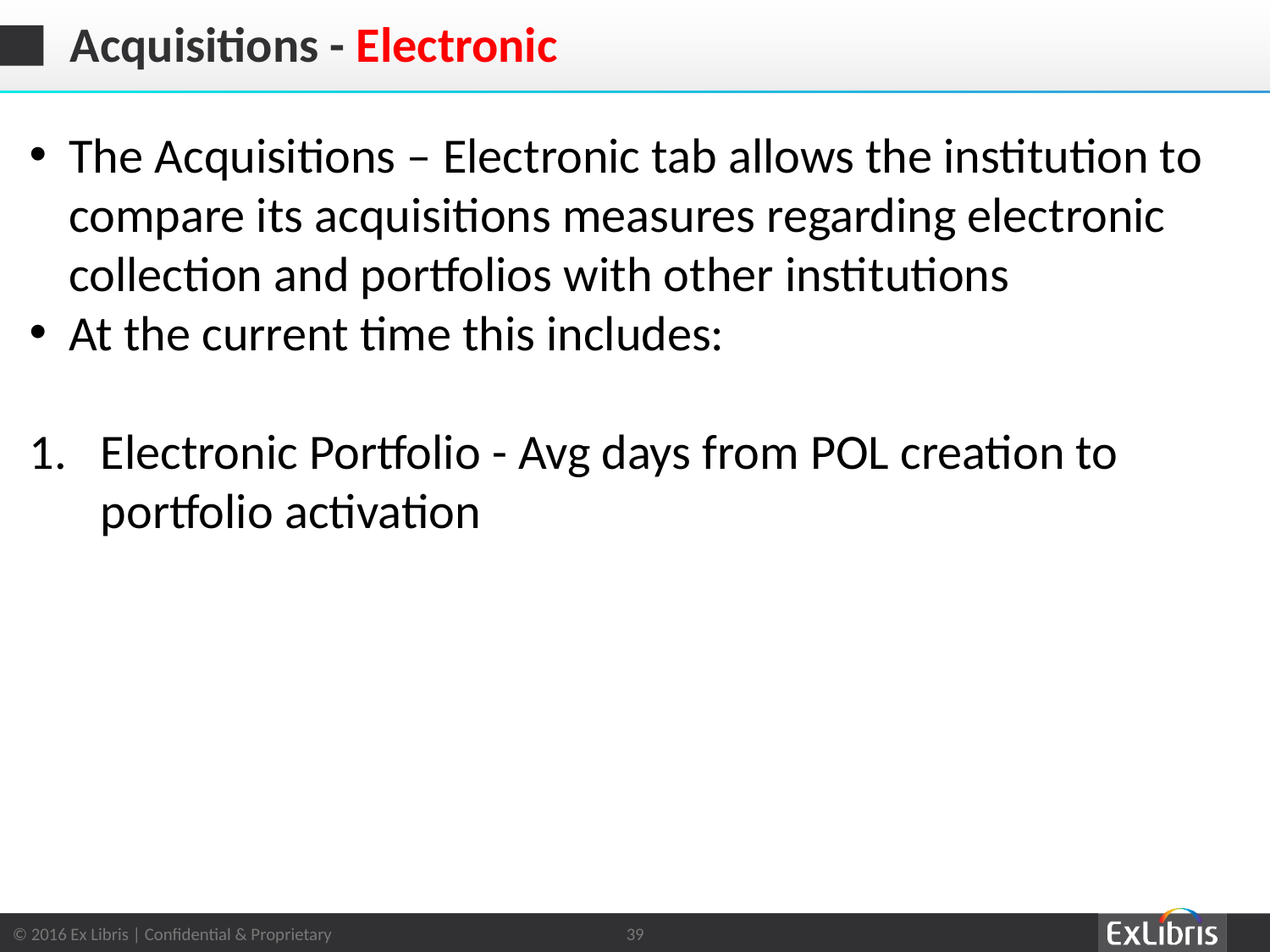

# Acquisitions - Electronic
The Acquisitions – Electronic tab allows the institution to compare its acquisitions measures regarding electronic collection and portfolios with other institutions
At the current time this includes:
Electronic Portfolio - Avg days from POL creation to portfolio activation
39